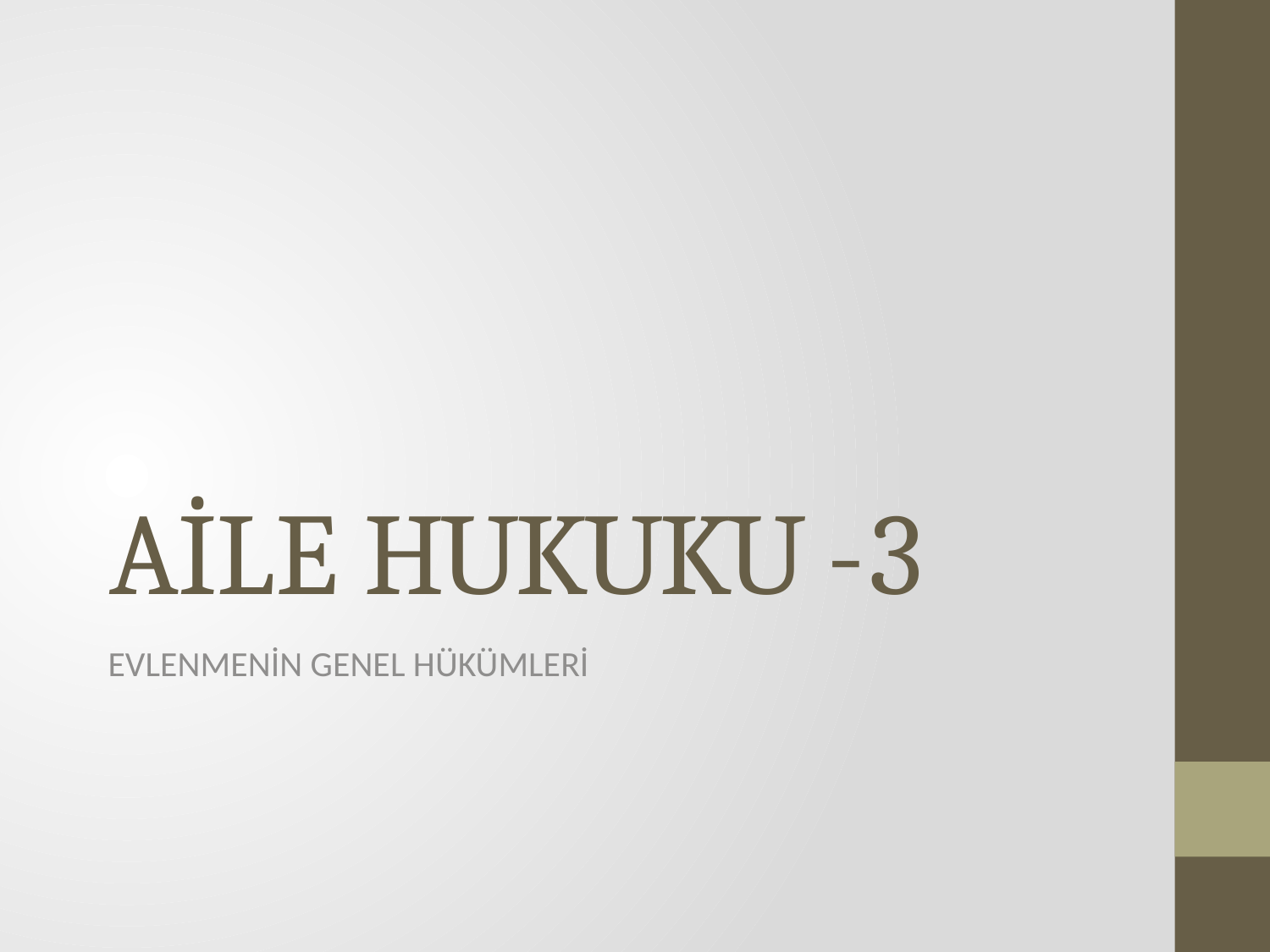

# AİLE HUKUKU -3
EVLENMENİN GENEL HÜKÜMLERİ